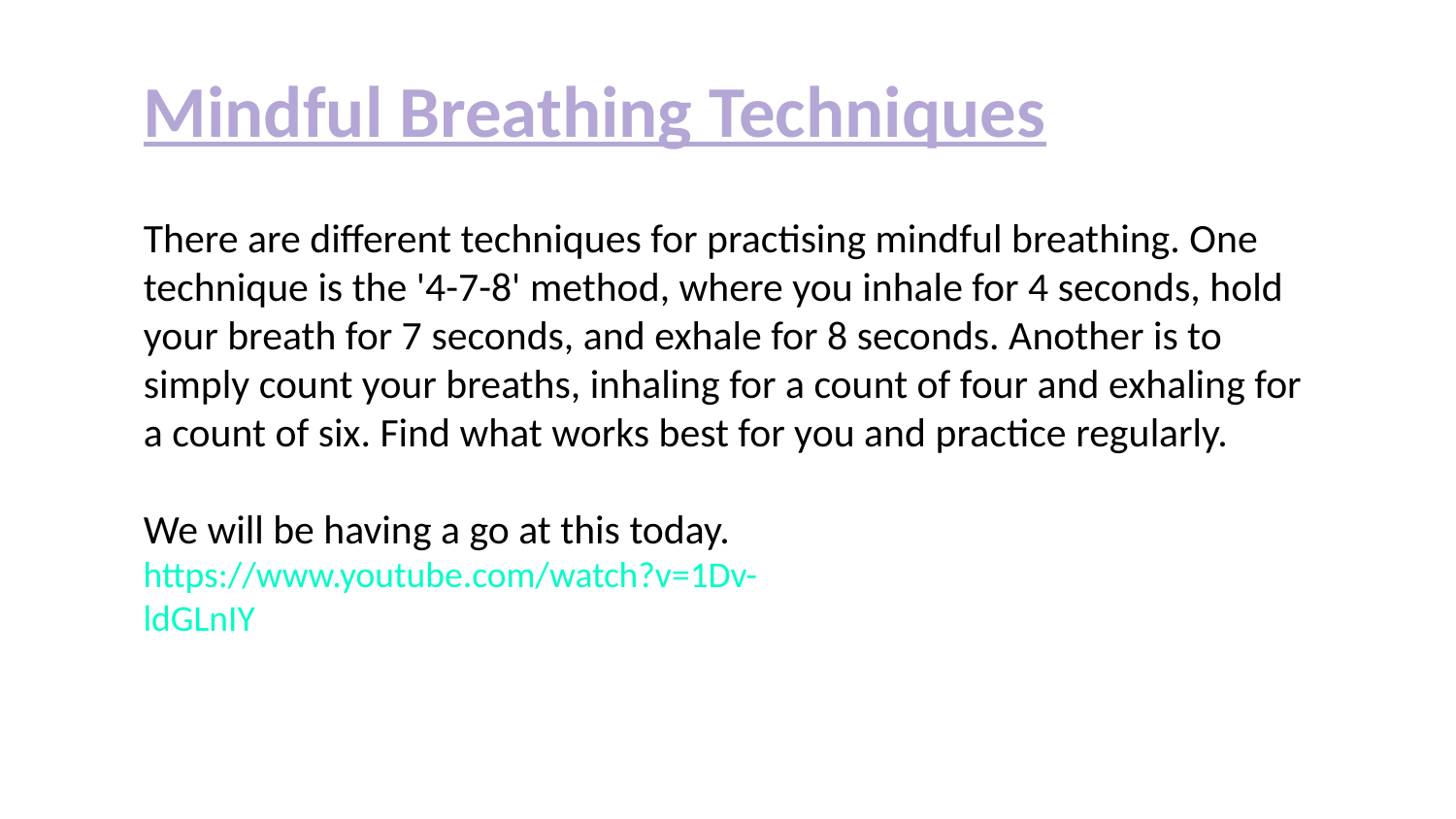

Mindful Breathing Techniques
There are different techniques for practising mindful breathing. One technique is the '4-7-8' method, where you inhale for 4 seconds, hold your breath for 7 seconds, and exhale for 8 seconds. Another is to simply count your breaths, inhaling for a count of four and exhaling for a count of six. Find what works best for you and practice regularly.

We will be having a go at this today.
https://www.youtube.com/watch?v=1Dv-ldGLnIY